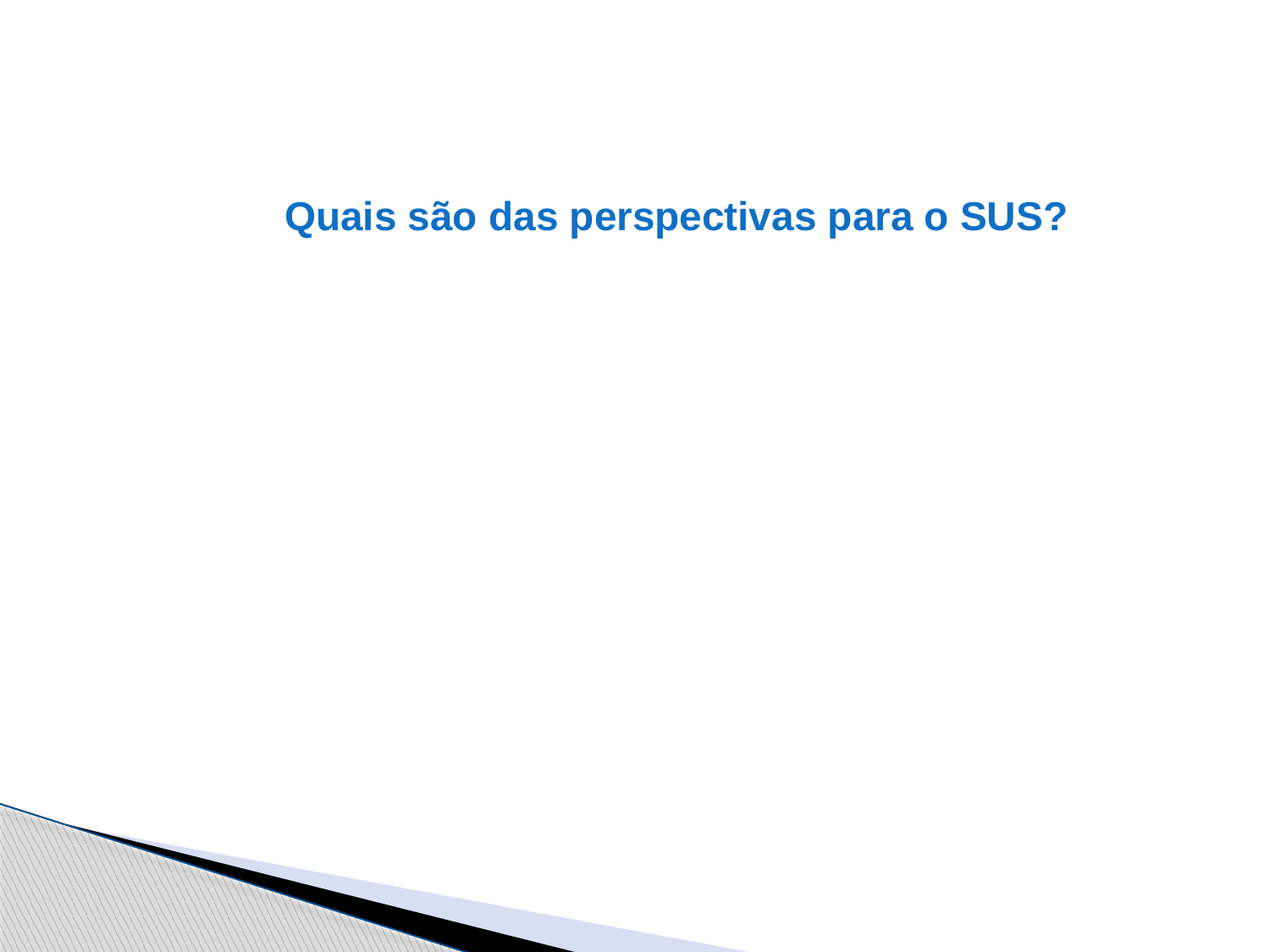

# Quais são das perspectivas para o SUS?